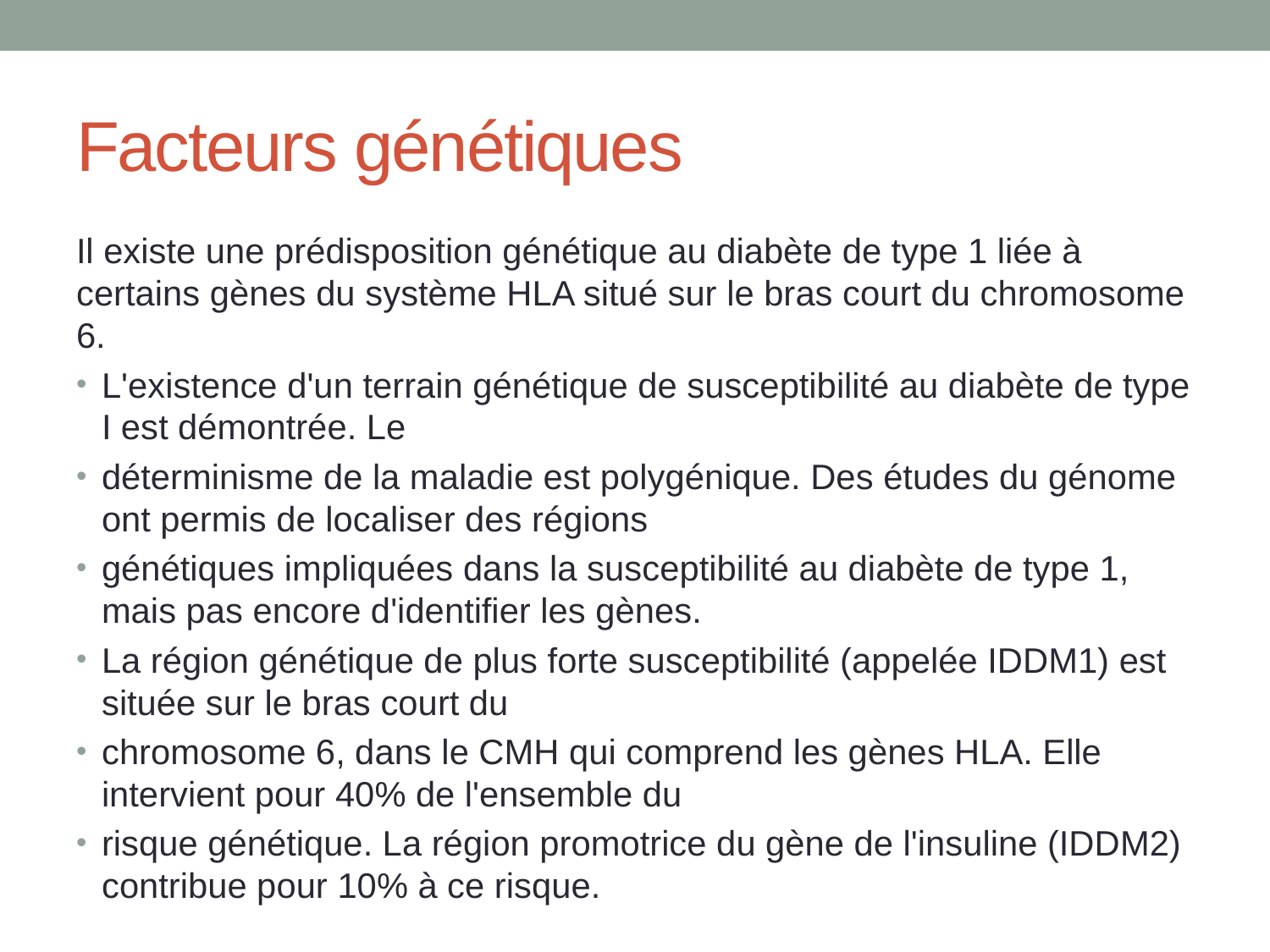

# Facteurs génétiques
Il existe une prédisposition génétique au diabète de type 1 liée à certains gènes du système HLA situé sur le bras court du chromosome 6.
L'existence d'un terrain génétique de susceptibilité au diabète de type I est démontrée. Le
déterminisme de la maladie est polygénique. Des études du génome ont permis de localiser des régions
génétiques impliquées dans la susceptibilité au diabète de type 1, mais pas encore d'identifier les gènes.
La région génétique de plus forte susceptibilité (appelée IDDM1) est située sur le bras court du
chromosome 6, dans le CMH qui comprend les gènes HLA. Elle intervient pour 40% de l'ensemble du
risque génétique. La région promotrice du gène de l'insuline (IDDM2) contribue pour 10% à ce risque.